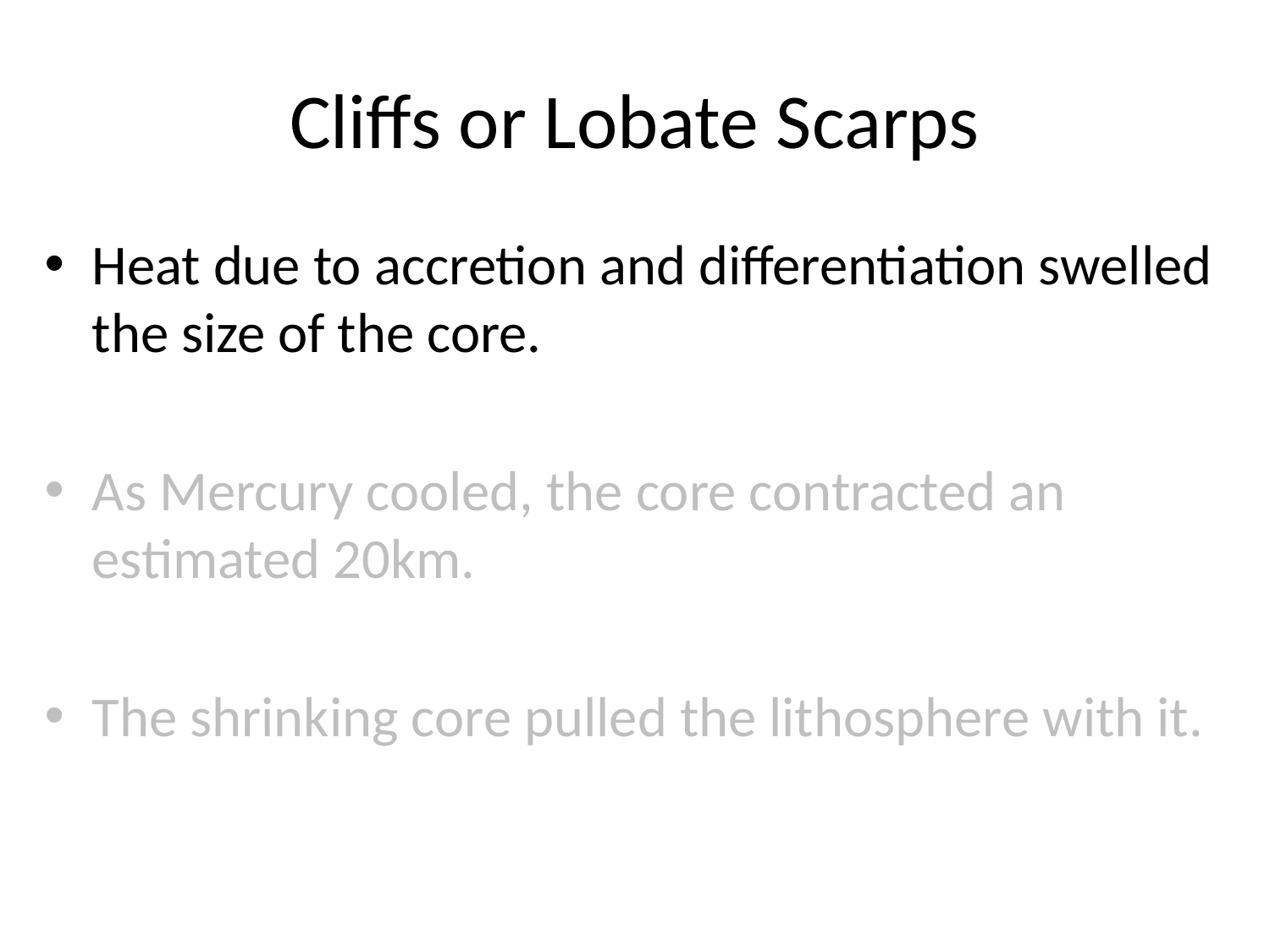

# Cliffs or Lobate Scarps
Heat due to accretion and differentiation swelled the size of the core.

As Mercury cooled, the core contracted an estimated 20km.

The shrinking core pulled the lithosphere with it.